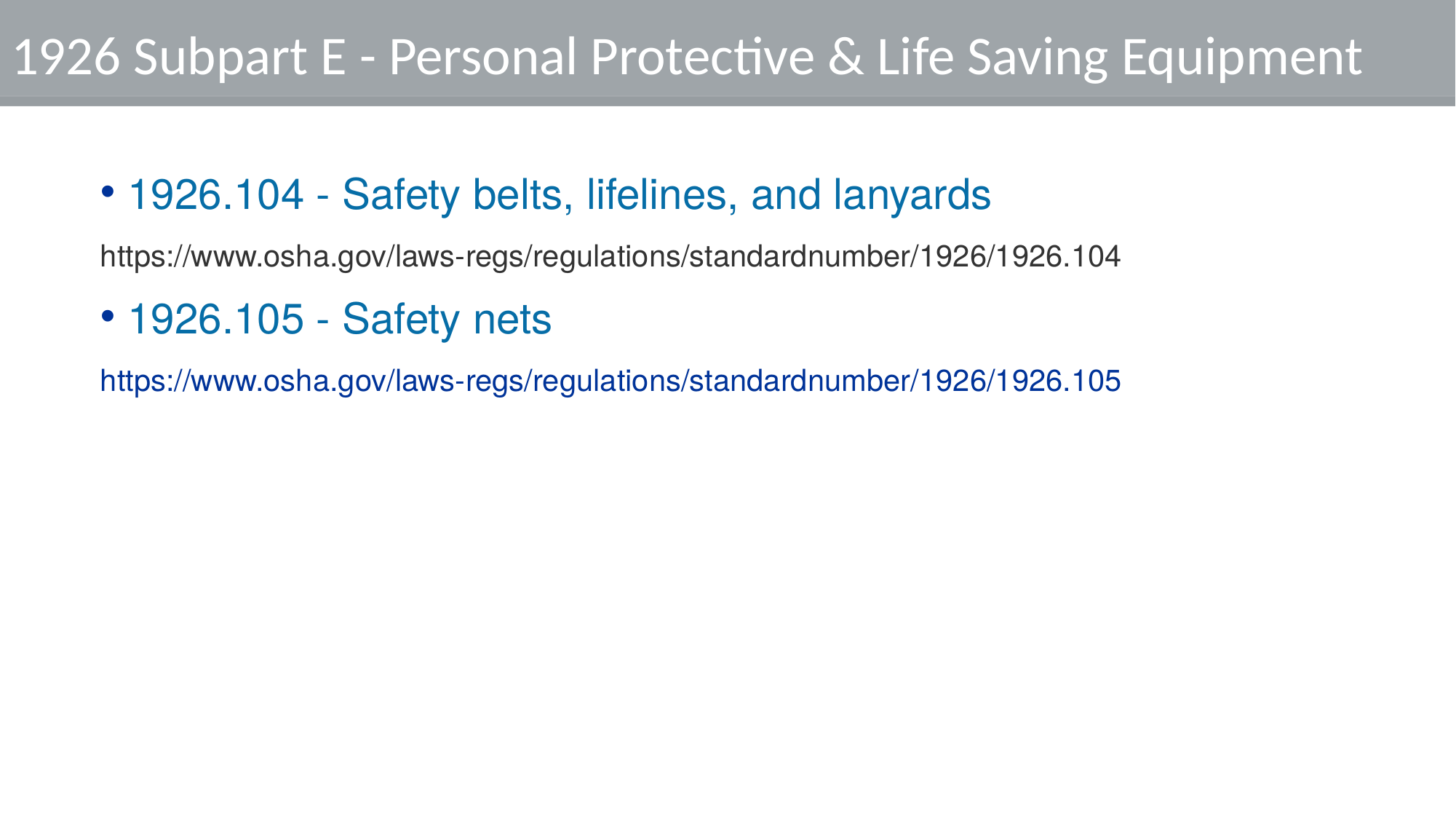

# 1926 Subpart E - Personal Protective & Life Saving Equipment
1926.104 - Safety belts, lifelines, and lanyards
https://www.osha.gov/laws-regs/regulations/standardnumber/1926/1926.104
1926.105 - Safety nets
https://www.osha.gov/laws-regs/regulations/standardnumber/1926/1926.105